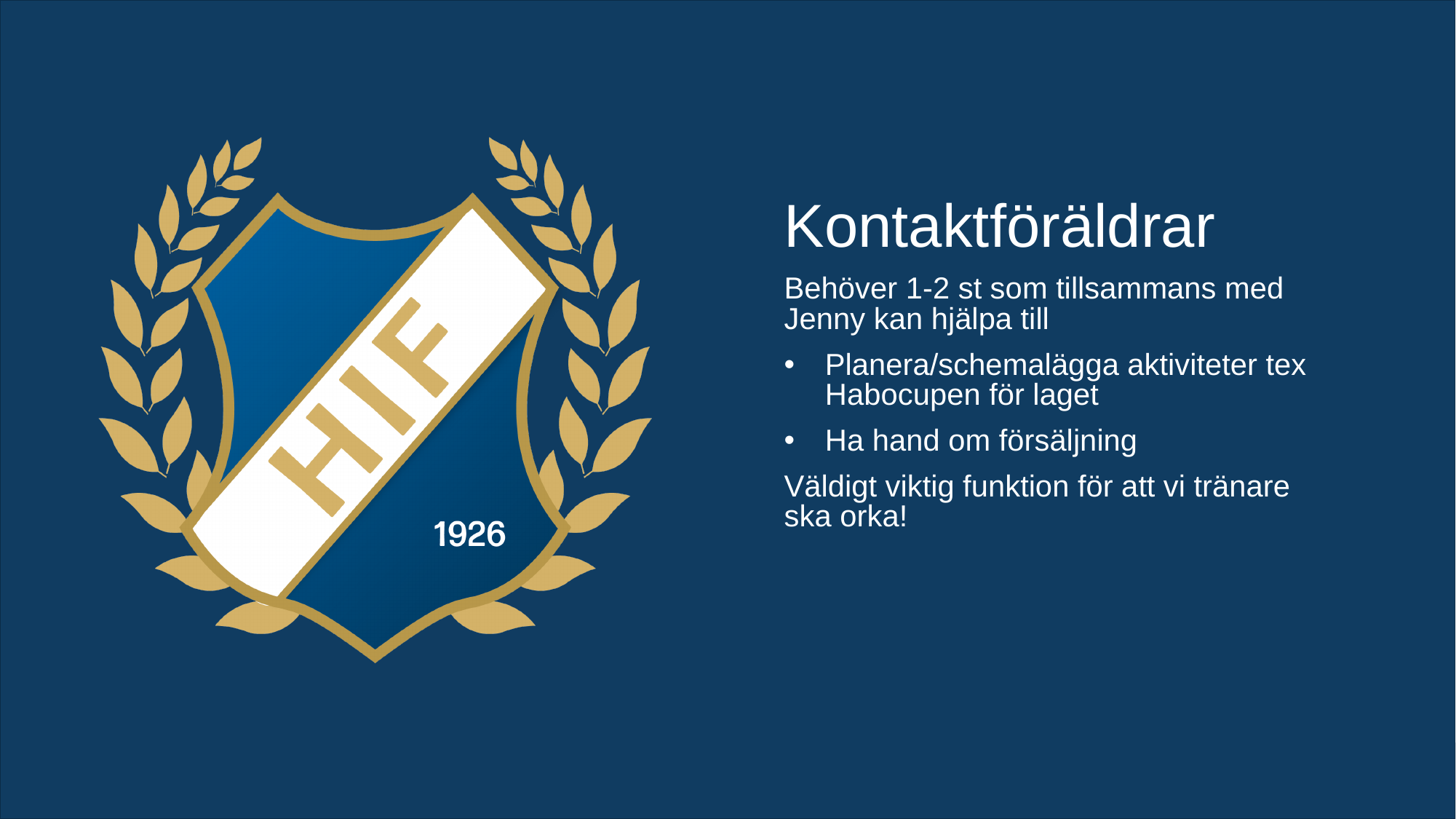

Kontaktföräldrar
Behöver 1-2 st som tillsammans med Jenny kan hjälpa till
Planera/schemalägga aktiviteter tex Habocupen för laget
Ha hand om försäljning
Väldigt viktig funktion för att vi tränare ska orka!